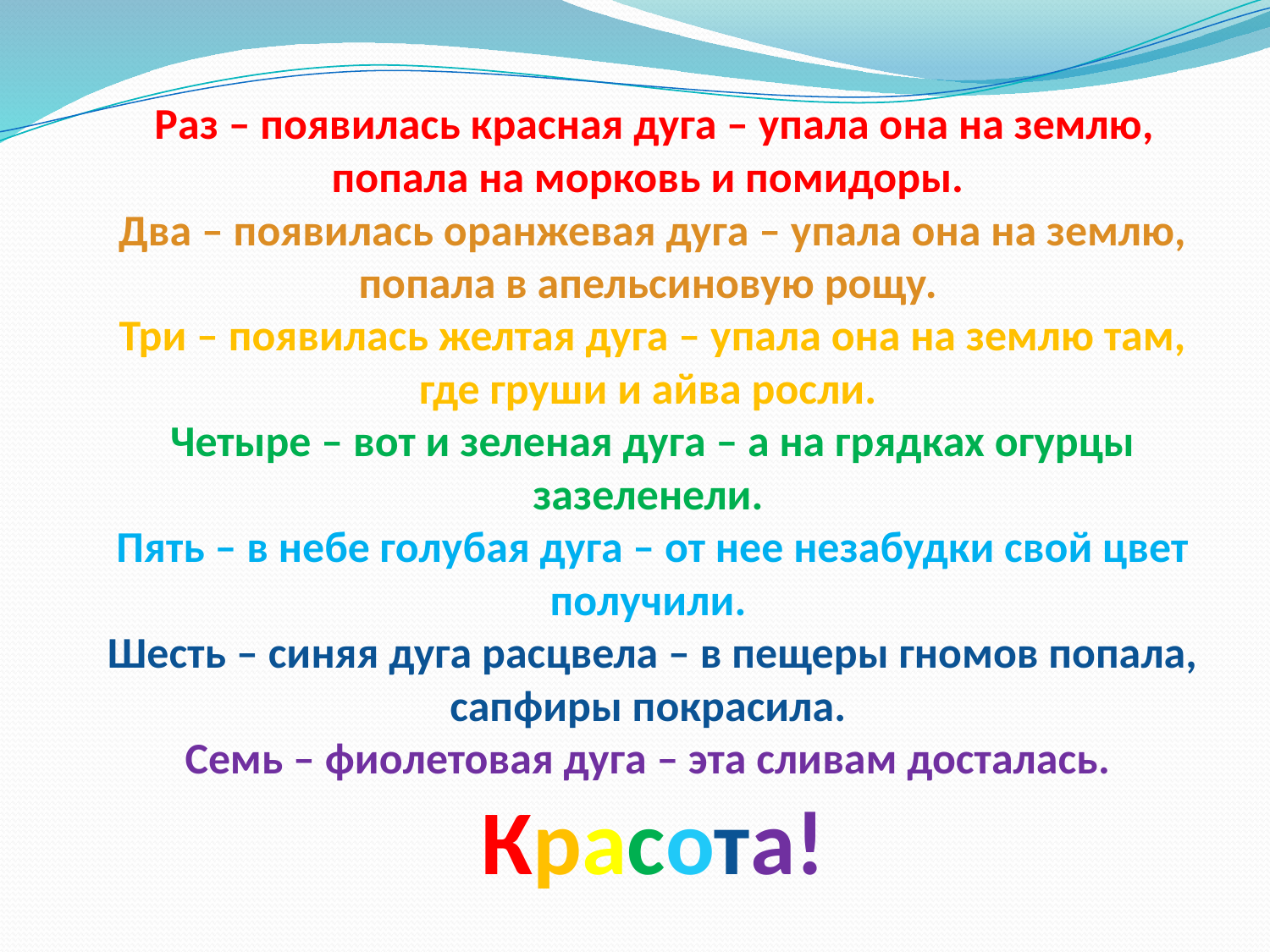

Раз – появилась красная дуга – упала она на землю, попала на морковь и помидоры.
Два – появилась оранжевая дуга – упала она на землю, попала в апельсиновую рощу.
Три – появилась желтая дуга – упала она на землю там, где груши и айва росли.
Четыре – вот и зеленая дуга – а на грядках огурцы зазеленели.
Пять – в небе голубая дуга – от нее незабудки свой цвет получили.
Шесть – синяя дуга расцвела – в пещеры гномов попала, сапфиры покрасила.
Семь – фиолетовая дуга – эта сливам досталась.
Красота!